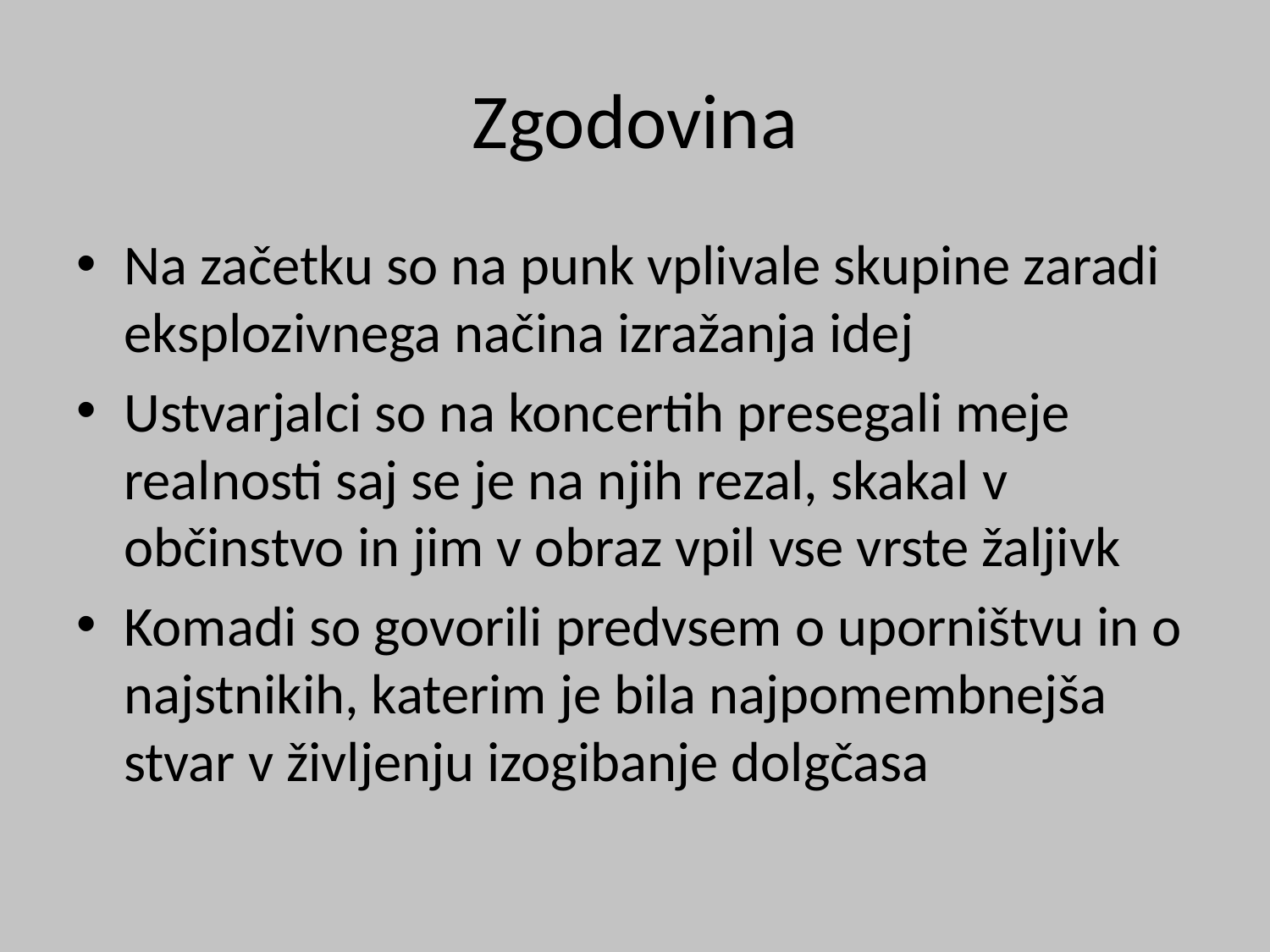

# Zgodovina
Na začetku so na punk vplivale skupine zaradi eksplozivnega načina izražanja idej
Ustvarjalci so na koncertih presegali meje realnosti saj se je na njih rezal, skakal v občinstvo in jim v obraz vpil vse vrste žaljivk
Komadi so govorili predvsem o uporništvu in o najstnikih, katerim je bila najpomembnejša stvar v življenju izogibanje dolgčasa